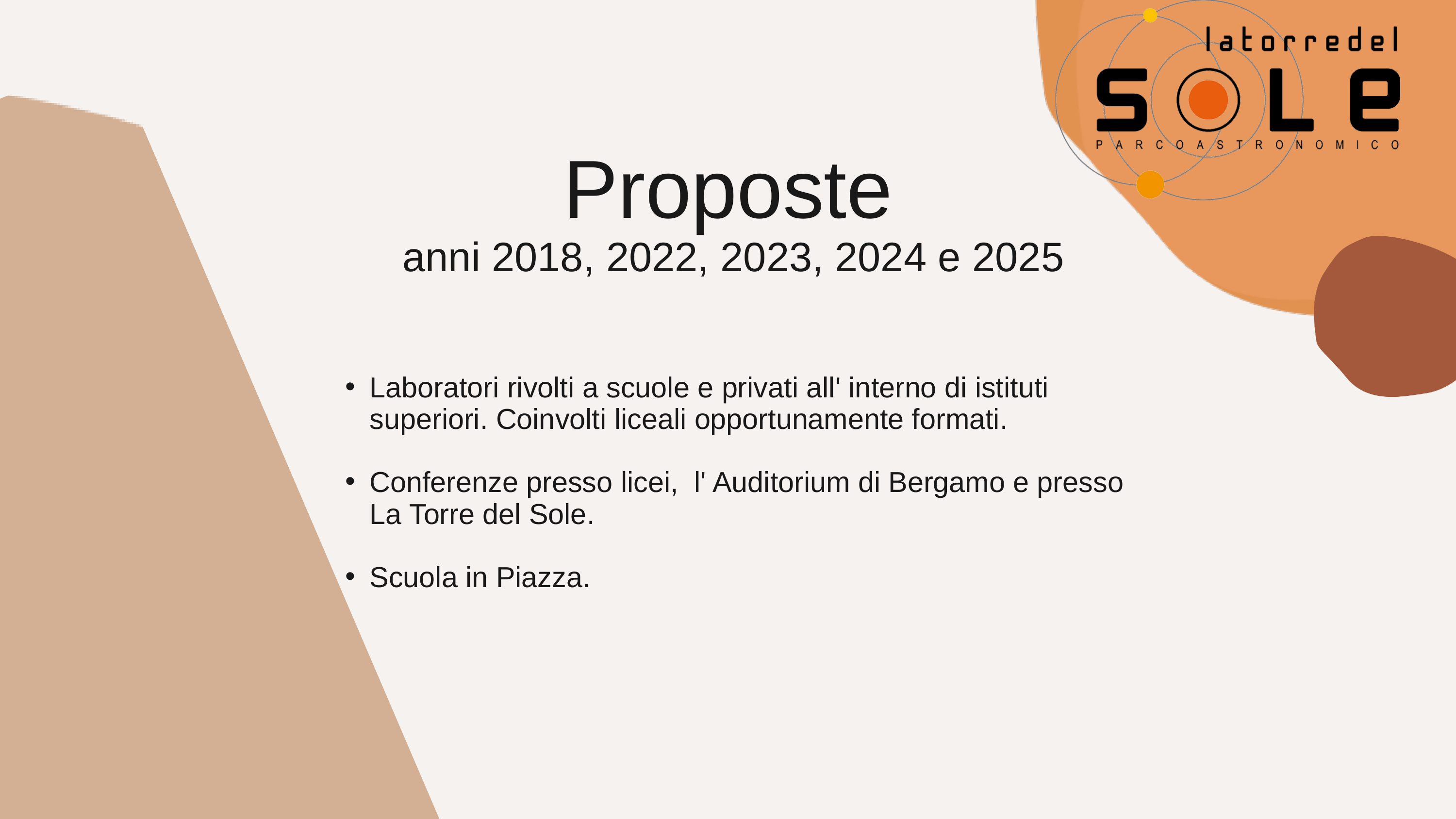

Proposte
 anni 2018, 2022, 2023, 2024 e 2025

Laboratori rivolti a scuole e privati all' interno di istituti superiori. Coinvolti liceali opportunamente formati.

Conferenze presso licei,  l' Auditorium di Bergamo e presso La Torre del Sole.

Scuola in Piazza.